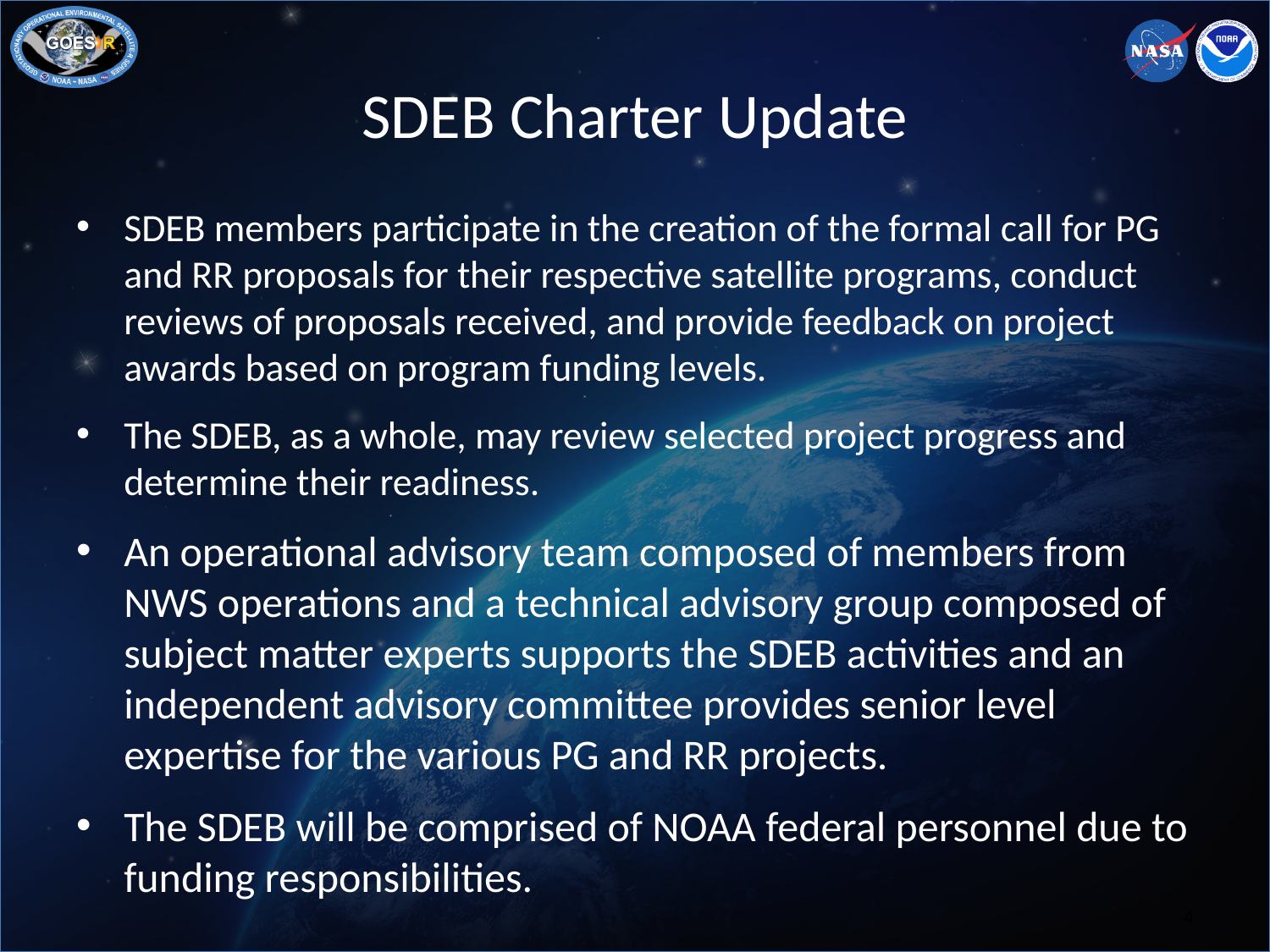

# SDEB Charter Update
SDEB members participate in the creation of the formal call for PG and RR proposals for their respective satellite programs, conduct reviews of proposals received, and provide feedback on project awards based on program funding levels.
The SDEB, as a whole, may review selected project progress and determine their readiness.
An operational advisory team composed of members from NWS operations and a technical advisory group composed of subject matter experts supports the SDEB activities and an independent advisory committee provides senior­ level expertise for the various PG and RR projects.
The SDEB will be comprised of NOAA federal personnel due to funding responsibilities.

4